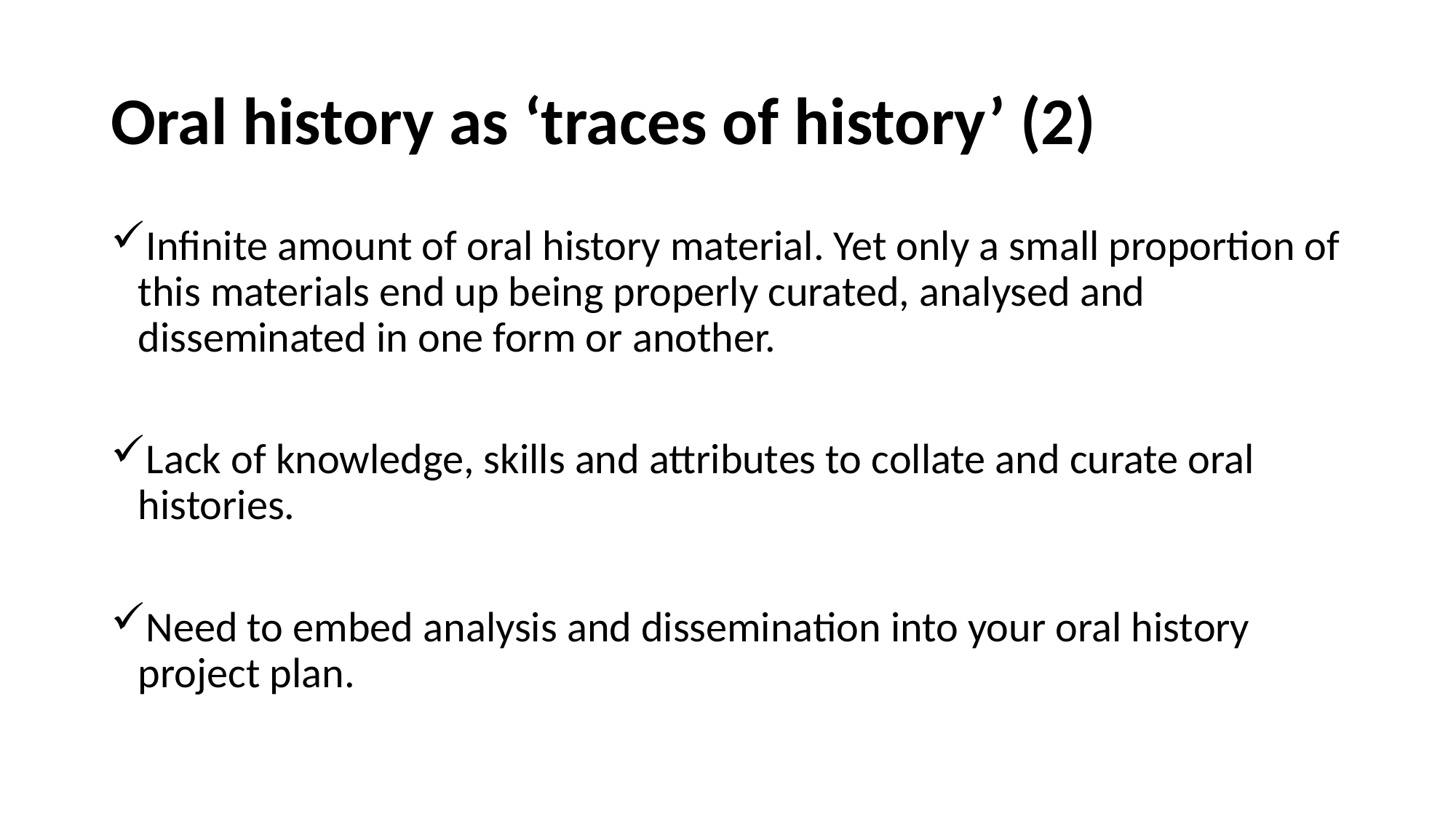

# Oral history as ‘traces of history’ (2)
Infinite amount of oral history material. Yet only a small proportion of this materials end up being properly curated, analysed and disseminated in one form or another.

Lack of knowledge, skills and attributes to collate and curate oral histories.

Need to embed analysis and dissemination into your oral history project plan.